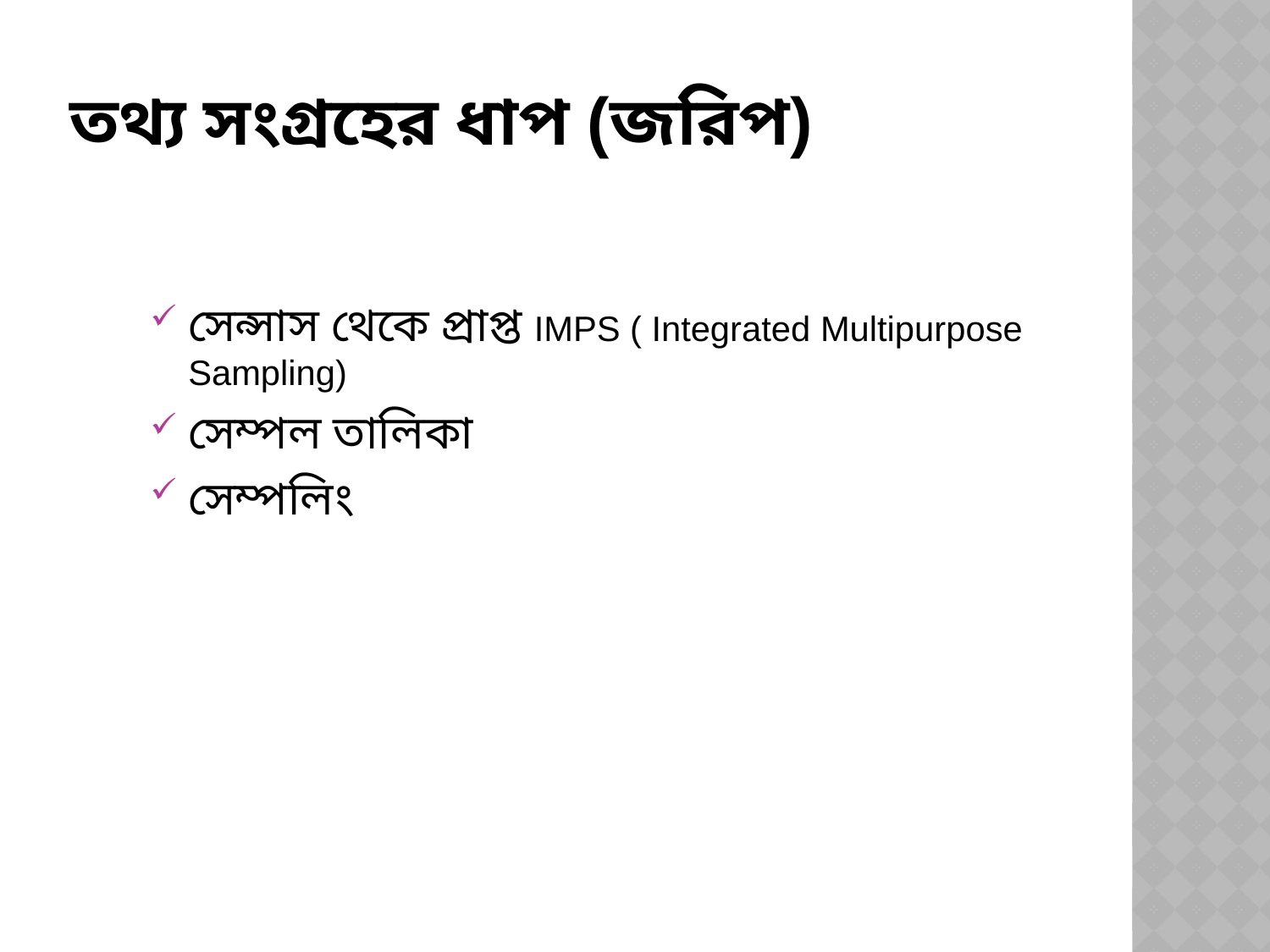

# তথ্য সংগ্রহের ধাপ (জরিপ)

সেন্সাস থেকে প্রাপ্ত IMPS ( Integrated Multipurpose Sampling)
সেম্পল তালিকা
সেম্পলিং